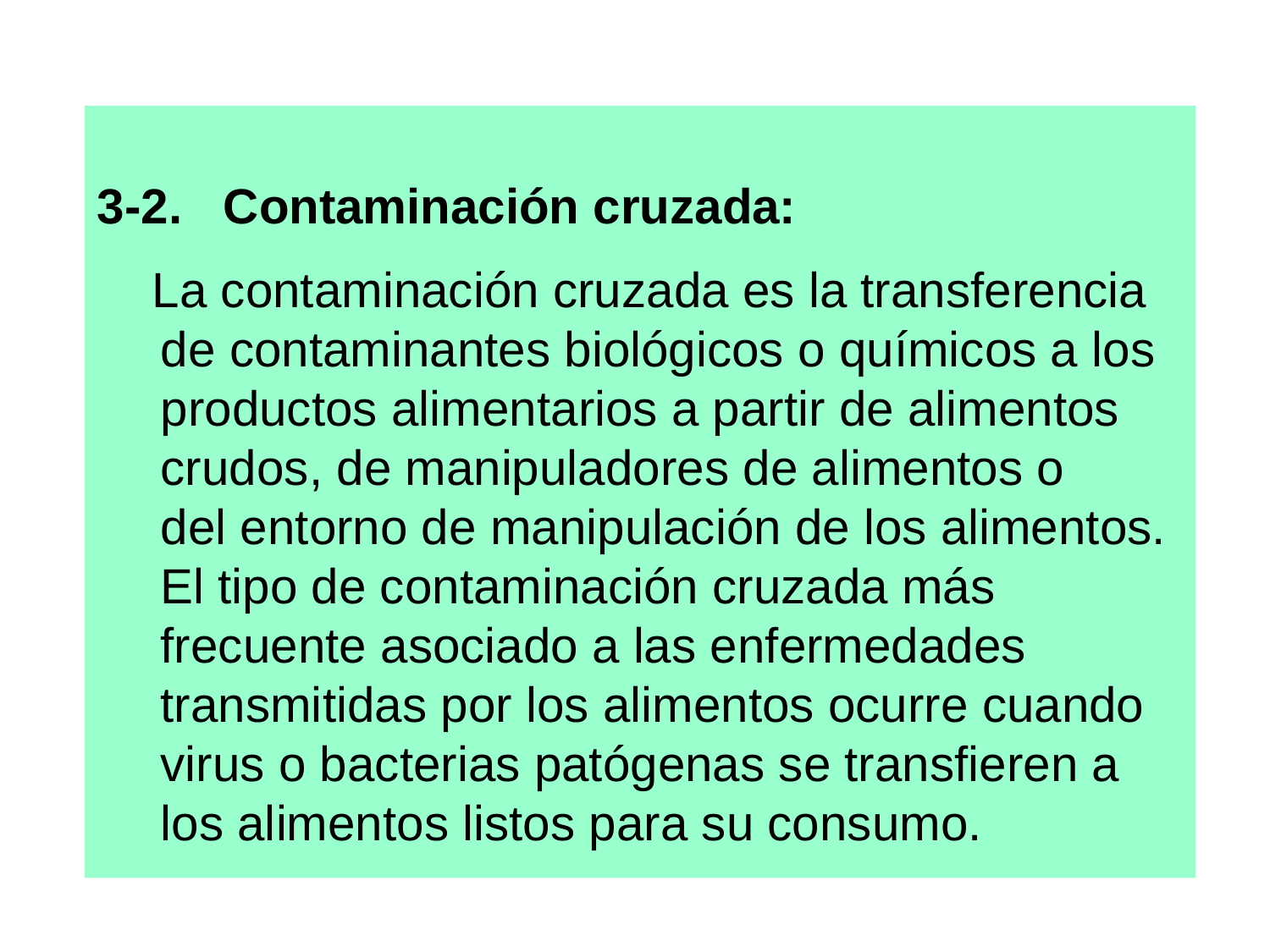

3-2.   Contaminación cruzada:
    La contaminación cruzada es la transferencia de contaminantes biológicos o químicos a los productos alimentarios a partir de alimentos crudos, de manipuladores de alimentos o
del entorno de manipulación de los alimentos. El tipo de contaminación cruzada más frecuente asociado a las enfermedades transmitidas por los alimentos ocurre cuando virus o bacterias patógenas se transfieren a los alimentos listos para su consumo.